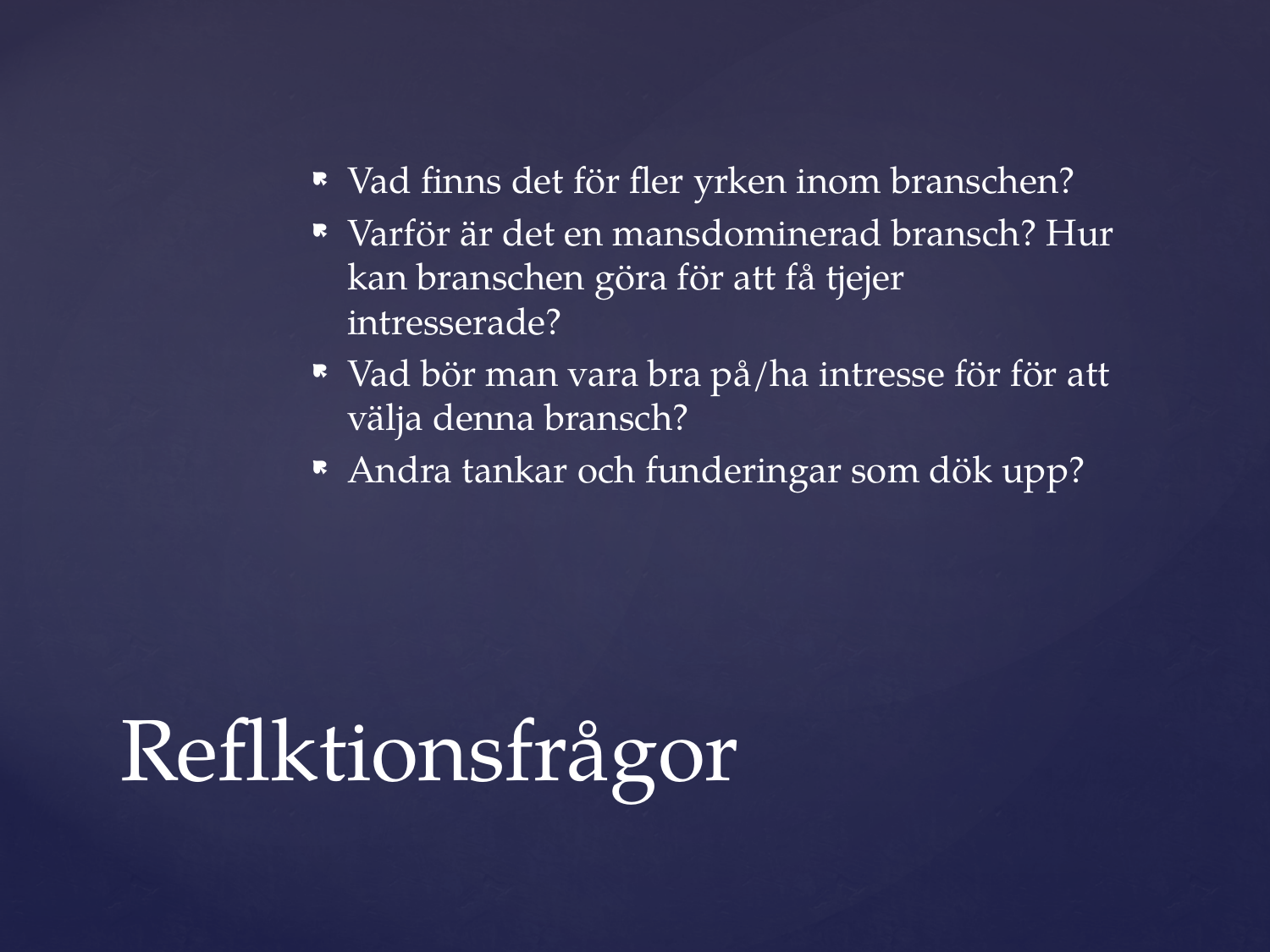

Vad finns det för fler yrken inom branschen?
Varför är det en mansdominerad bransch? Hur kan branschen göra för att få tjejer intresserade?
Vad bör man vara bra på/ha intresse för för att välja denna bransch?
Andra tankar och funderingar som dök upp?

# Reflktionsfrågor